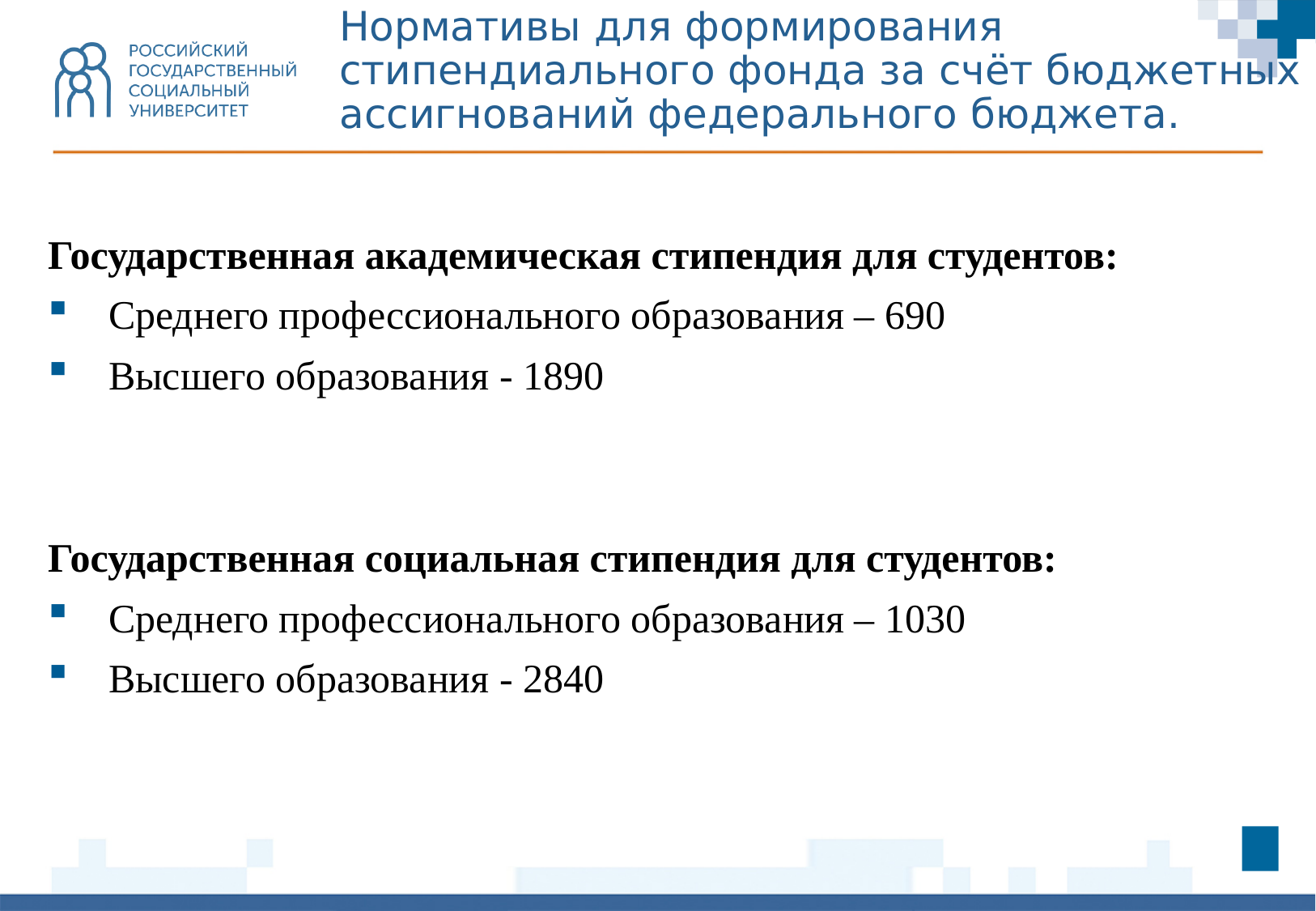

Нормативы для формирования стипендиального фонда за счёт бюджетных ассигнований федерального бюджета.

Государственная академическая стипендия для студентов:
Среднего профессионального образования – 690
Высшего образования - 1890

Государственная социальная стипендия для студентов:
Среднего профессионального образования – 1030
Высшего образования - 2840